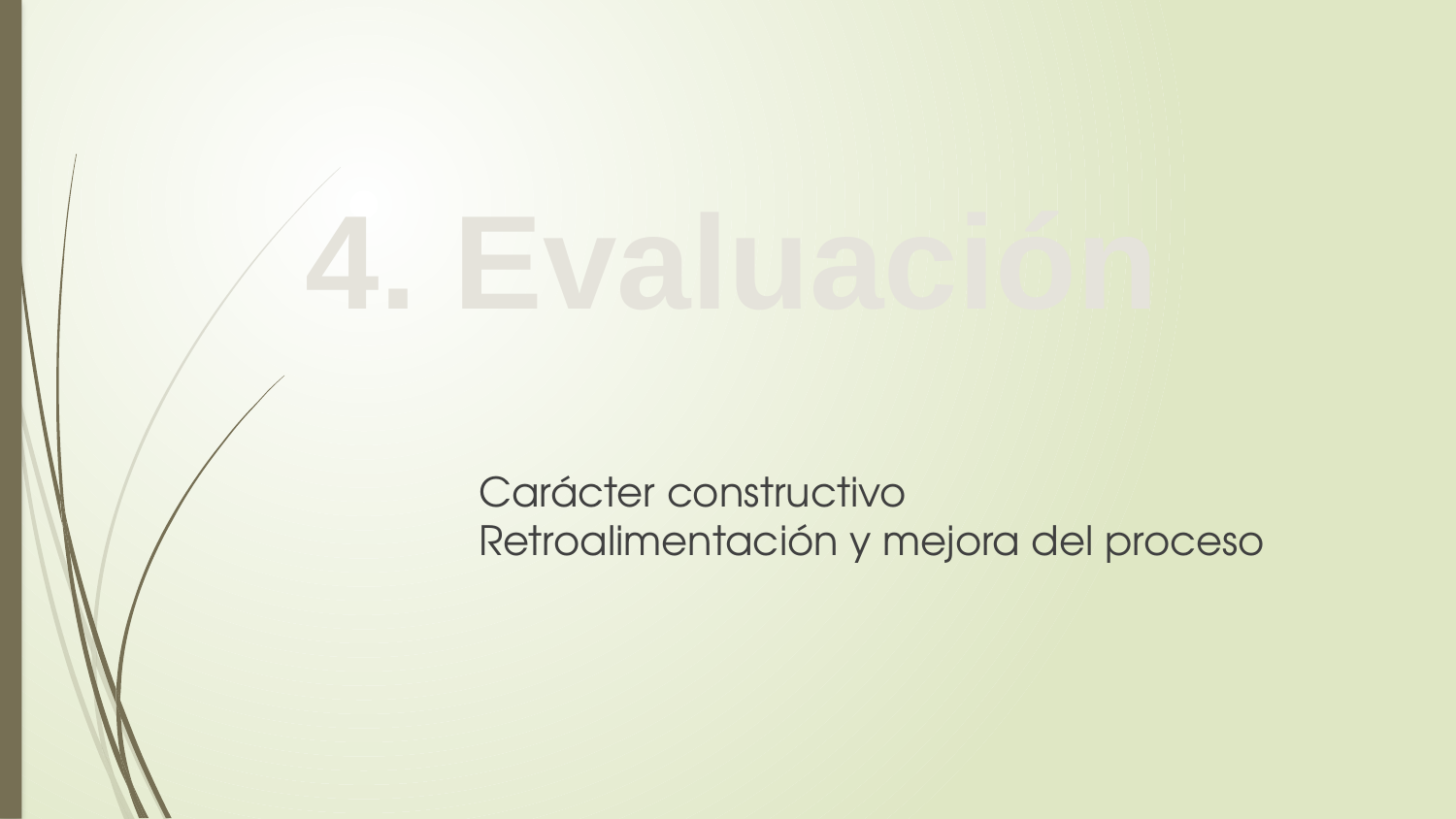

4. Evaluación
Carácter constructivo
Retroalimentación y mejora del proceso